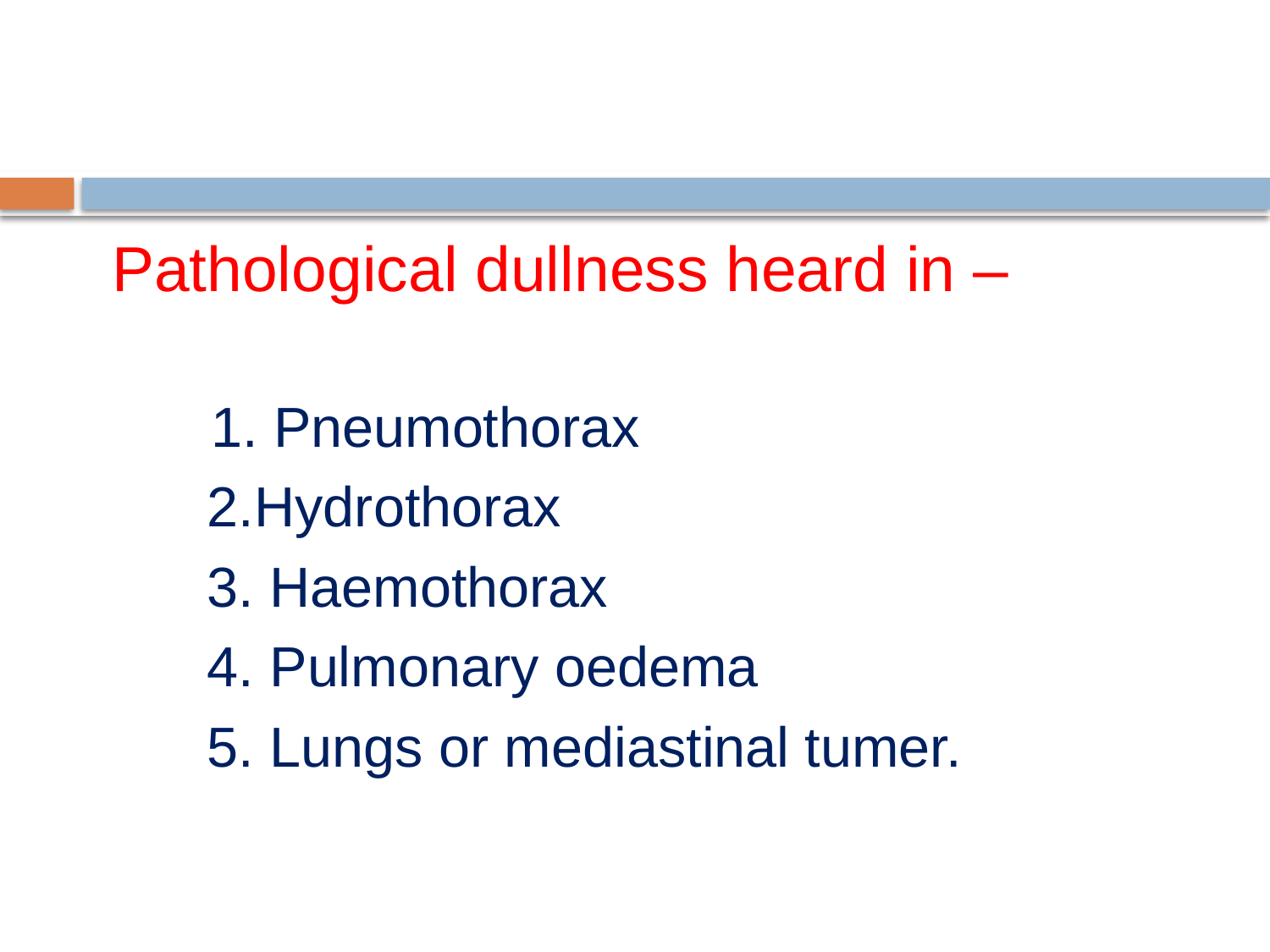

#
 Pathological dullness heard in –

        1. Pneumothorax
       2.Hydrothorax
       3. Haemothorax
       4. Pulmonary oedema
       5. Lungs or mediastinal tumer.